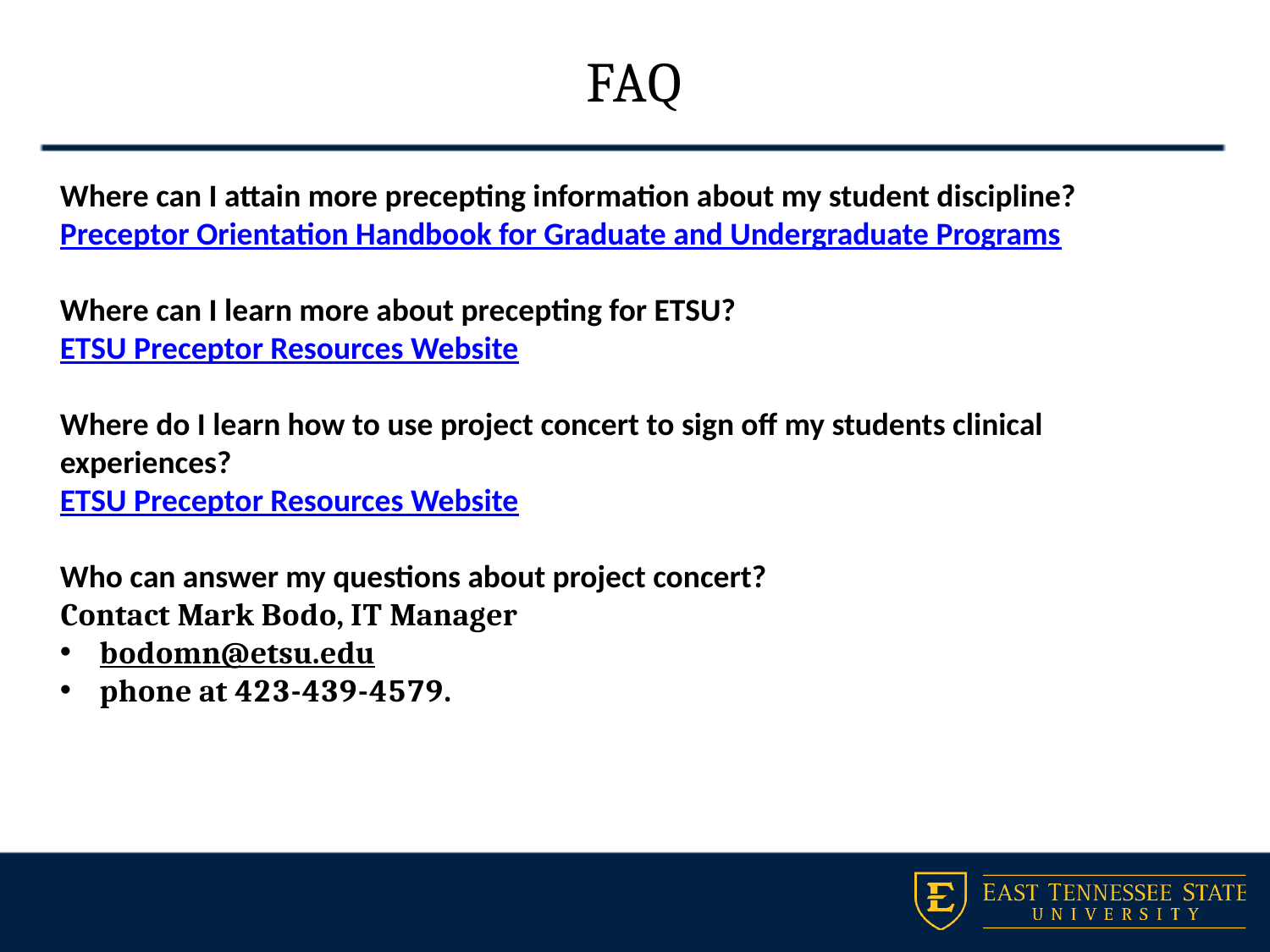

# FAQ
Where can I attain more precepting information about my student discipline?
Preceptor Orientation Handbook for Graduate and Undergraduate Programs

Where can I learn more about precepting for ETSU?
ETSU Preceptor Resources Website

Where do I learn how to use project concert to sign off my students clinical experiences?
ETSU Preceptor Resources Website

Who can answer my questions about project concert?
Contact Mark Bodo, IT Manager
bodomn@etsu.edu
phone at 423-439-4579.